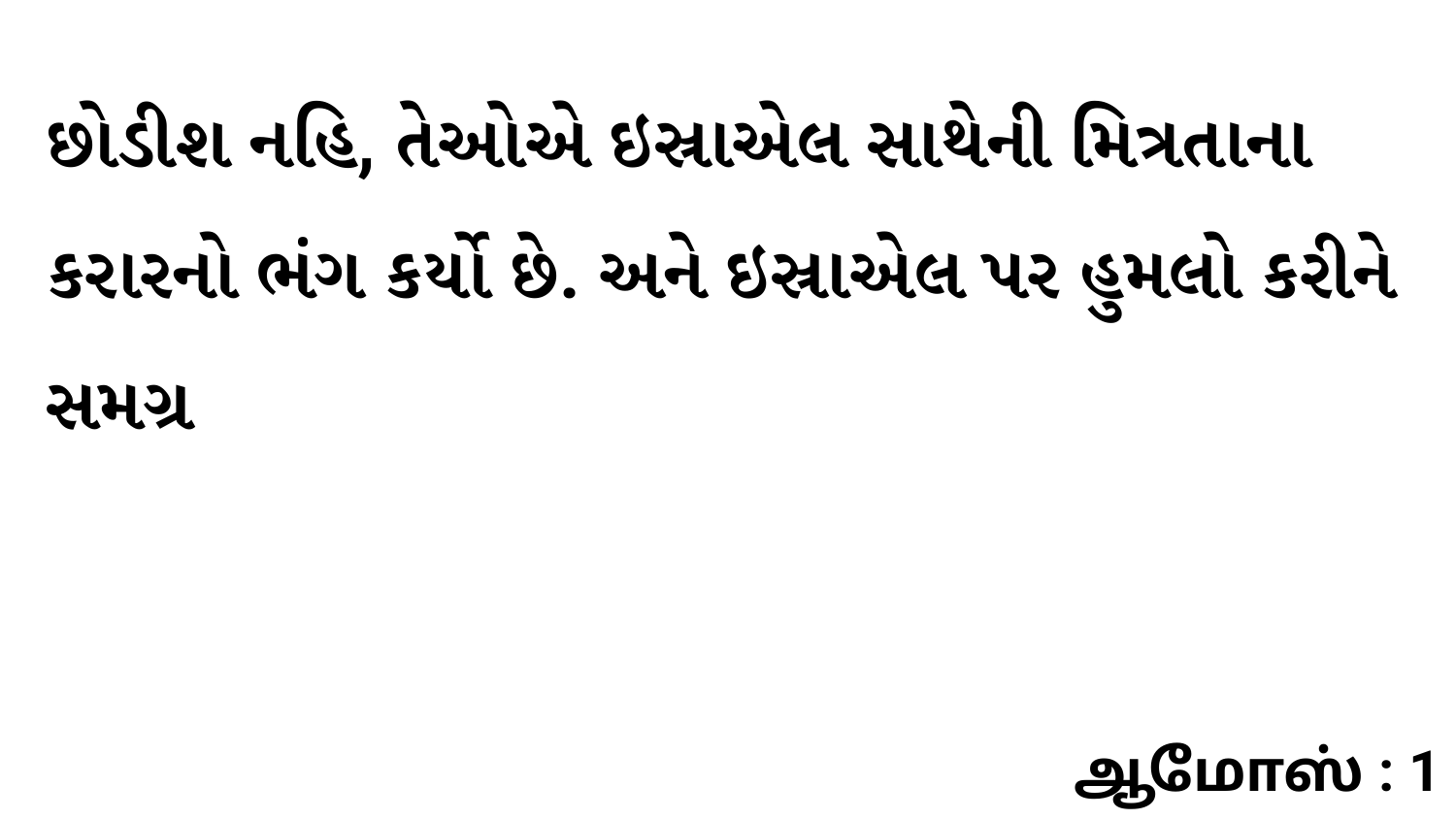

છોડીશ નહિ, તેઓએ ઇસ્રાએલ સાથેની મિત્રતાના કરારનો ભંગ કર્યો છે. અને ઇસ્રાએલ પર હુમલો કરીને સમગ્ર
ஆமோஸ் : 1